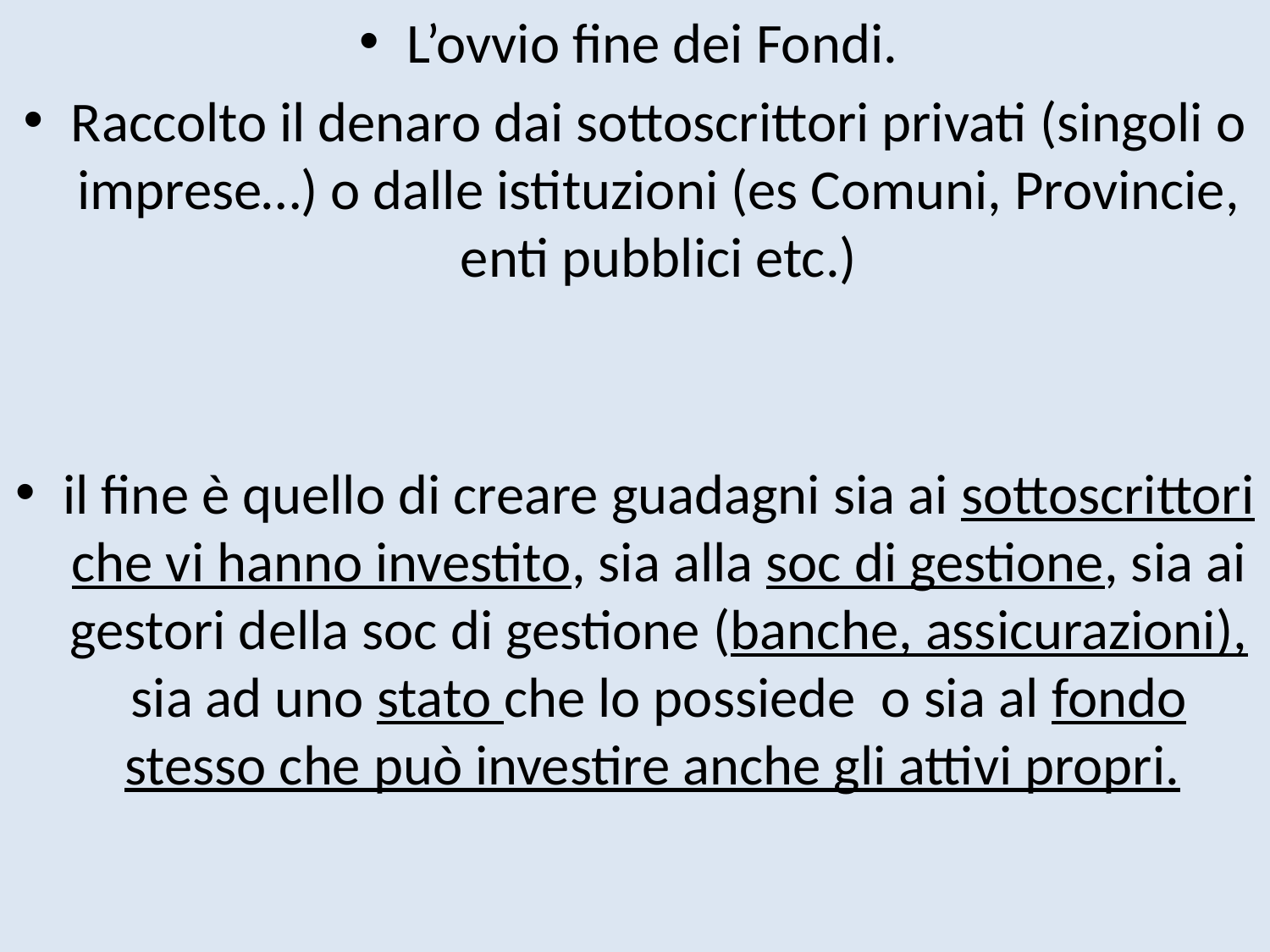

L’ovvio fine dei Fondi.
Raccolto il denaro dai sottoscrittori privati (singoli o imprese…) o dalle istituzioni (es Comuni, Provincie, enti pubblici etc.)

il fine è quello di creare guadagni sia ai sottoscrittori che vi hanno investito, sia alla soc di gestione, sia ai gestori della soc di gestione (banche, assicurazioni), sia ad uno stato che lo possiede  o sia al fondo stesso che può investire anche gli attivi propri.